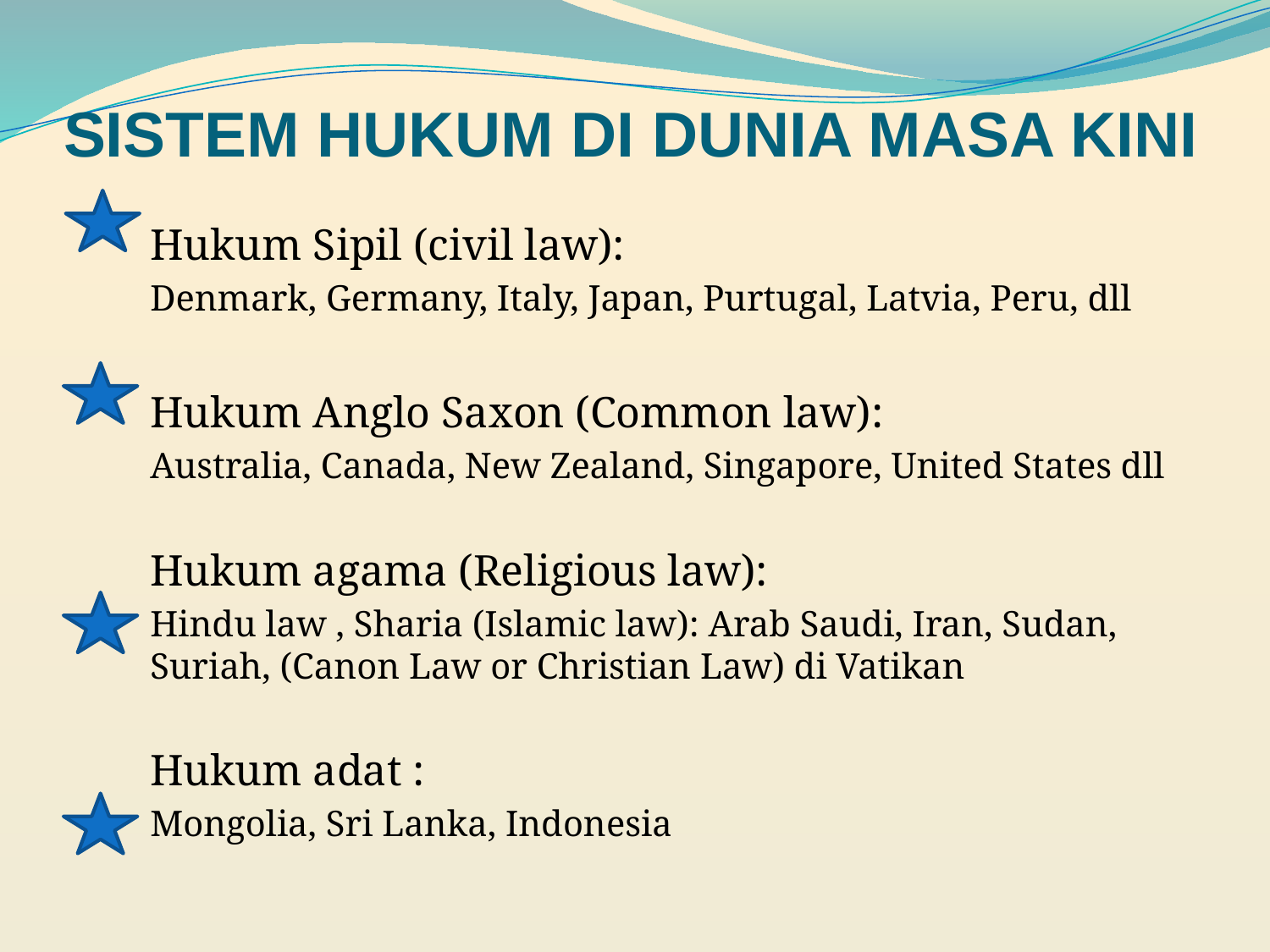

# SISTEM HUKUM DI DUNIA MASA KINI

Hukum Sipil (civil law):
Denmark, Germany, Italy, Japan, Purtugal, Latvia, Peru, dll

Hukum Anglo Saxon (Common law):
Australia, Canada, New Zealand, Singapore, United States dll

Hukum agama (Religious law):
Hindu law , Sharia (Islamic law): Arab Saudi, Iran, Sudan, Suriah, (Canon Law or Christian Law) di Vatikan

Hukum adat :
Mongolia, Sri Lanka, Indonesia